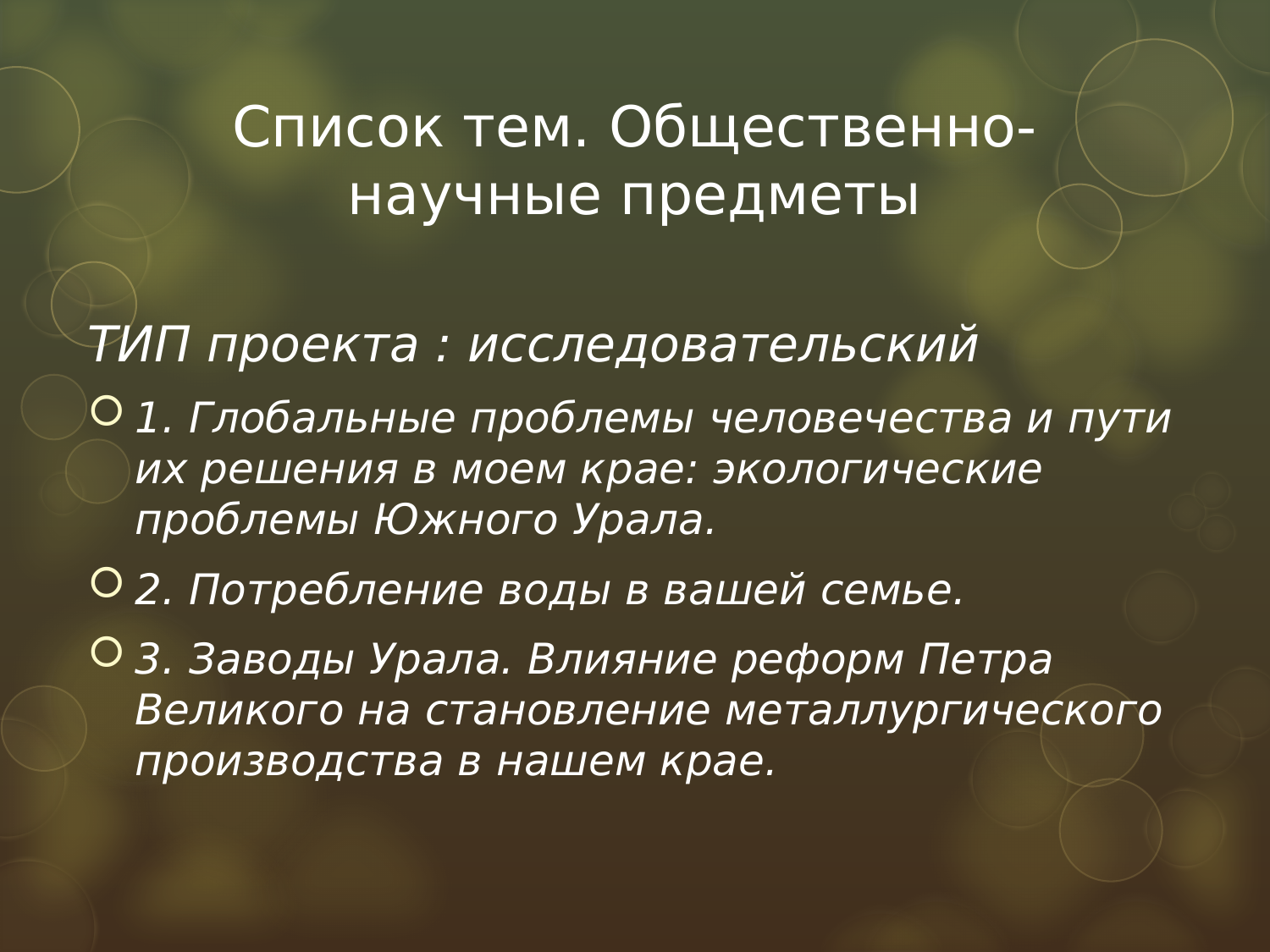

# Список тем. Общественно-научные предметы
ТИП проекта : исследовательский
1. Глобальные проблемы человечества и пути их решения в моем крае: экологические проблемы Южного Урала.
2. Потребление воды в вашей семье.
3. Заводы Урала. Влияние реформ Петра Великого на становление металлургического производства в нашем крае.